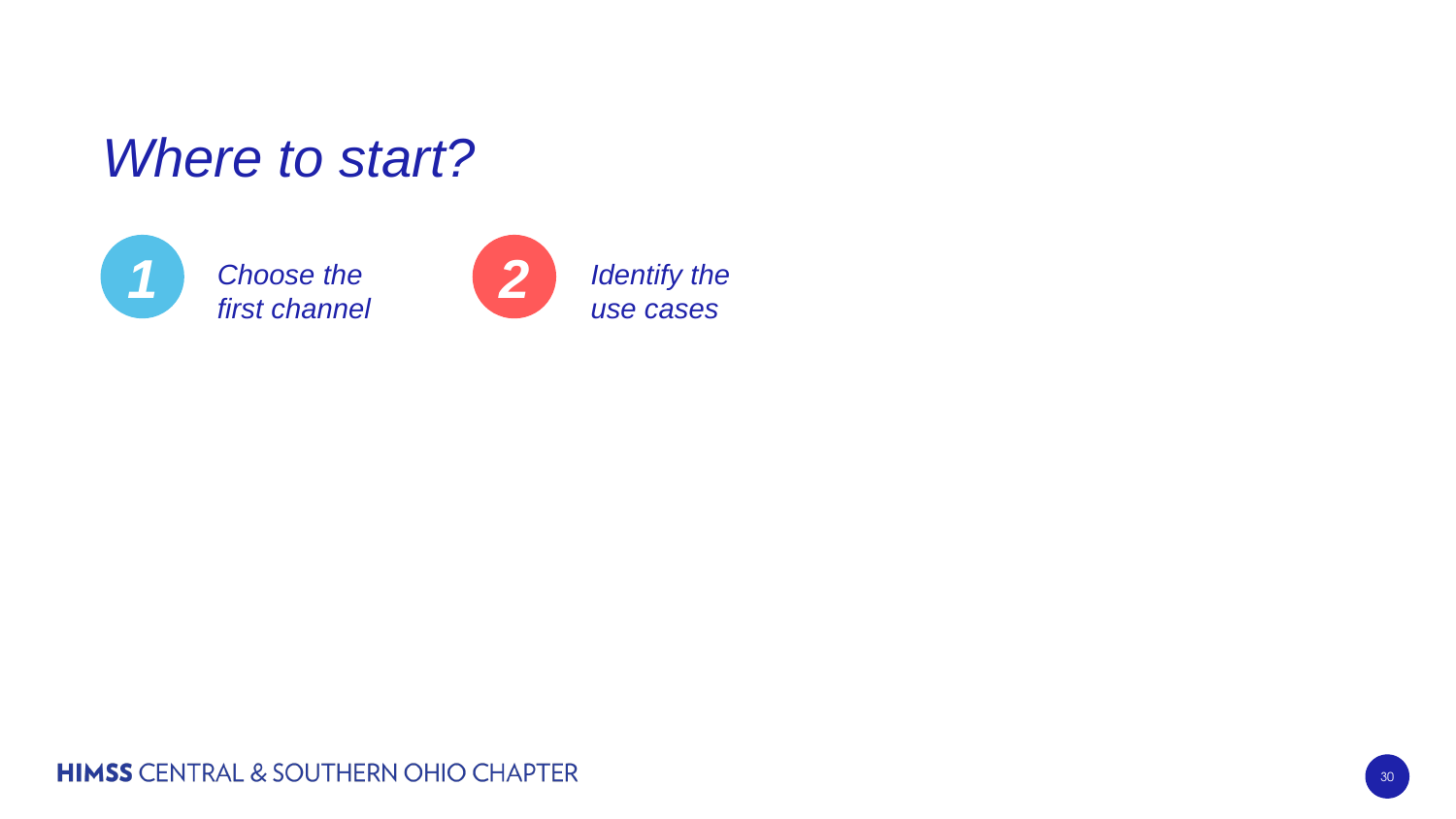

# Where to start?
1
2
Choose the first channel
Identify the use cases
30